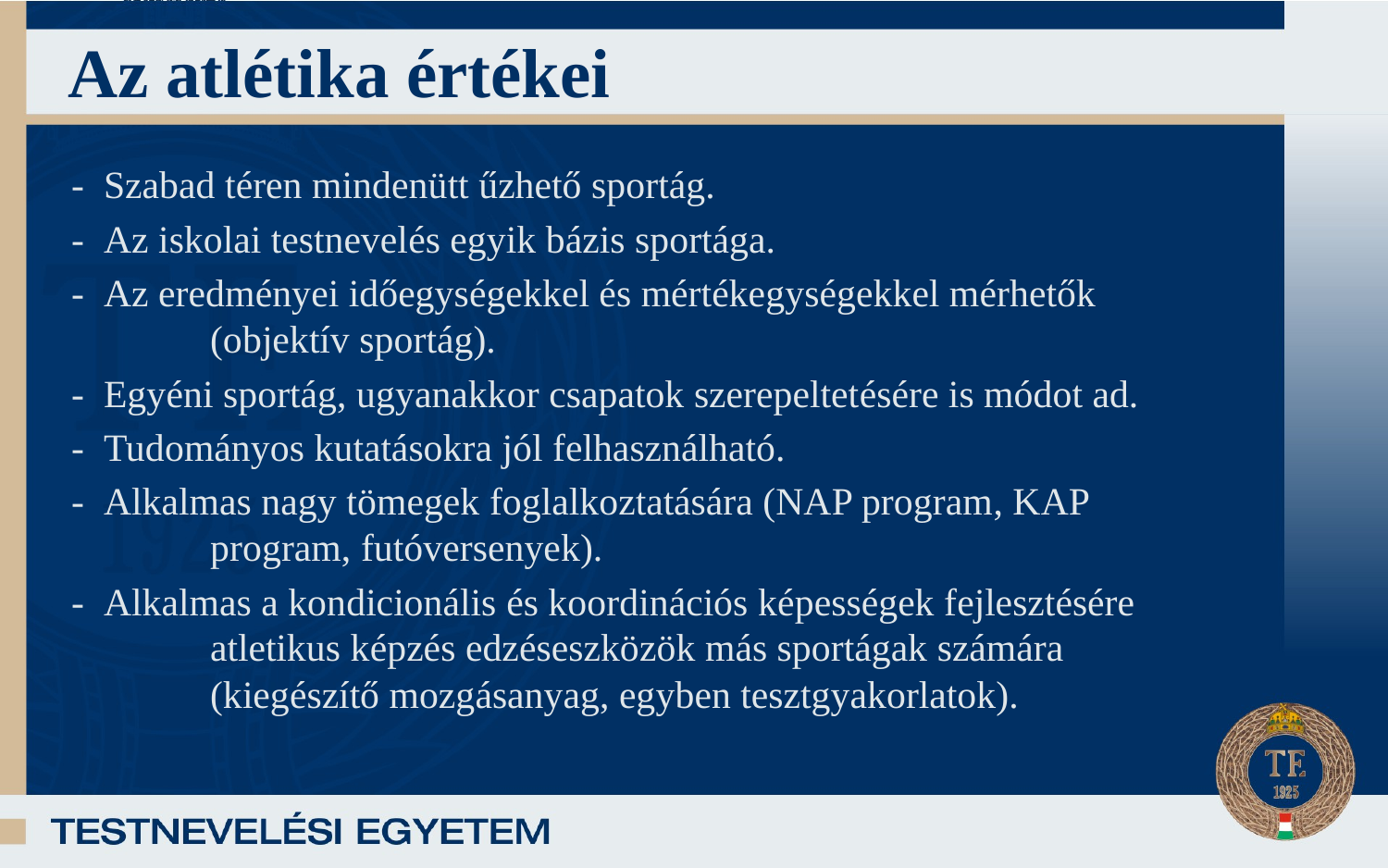

# Az atlétika értékei
-  Szabad téren mindenütt űzhető sportág.
-  Az iskolai testnevelés egyik bázis sportága.
-  Az eredményei időegységekkel és mértékegységekkel mérhetők    	(objektív sportág).
-  Egyéni sportág, ugyanakkor csapatok szerepeltetésére is módot ad.
-  Tudományos kutatásokra jól felhasználható.
-  Alkalmas nagy tömegek foglalkoztatására (NAP program, KAP 	program, futóversenyek).
-  Alkalmas a kondicionális és koordinációs képességek fejlesztésére 	atletikus képzés edzéseszközök más sportágak számára 	(kiegészítő mozgásanyag, egyben tesztgyakorlatok).